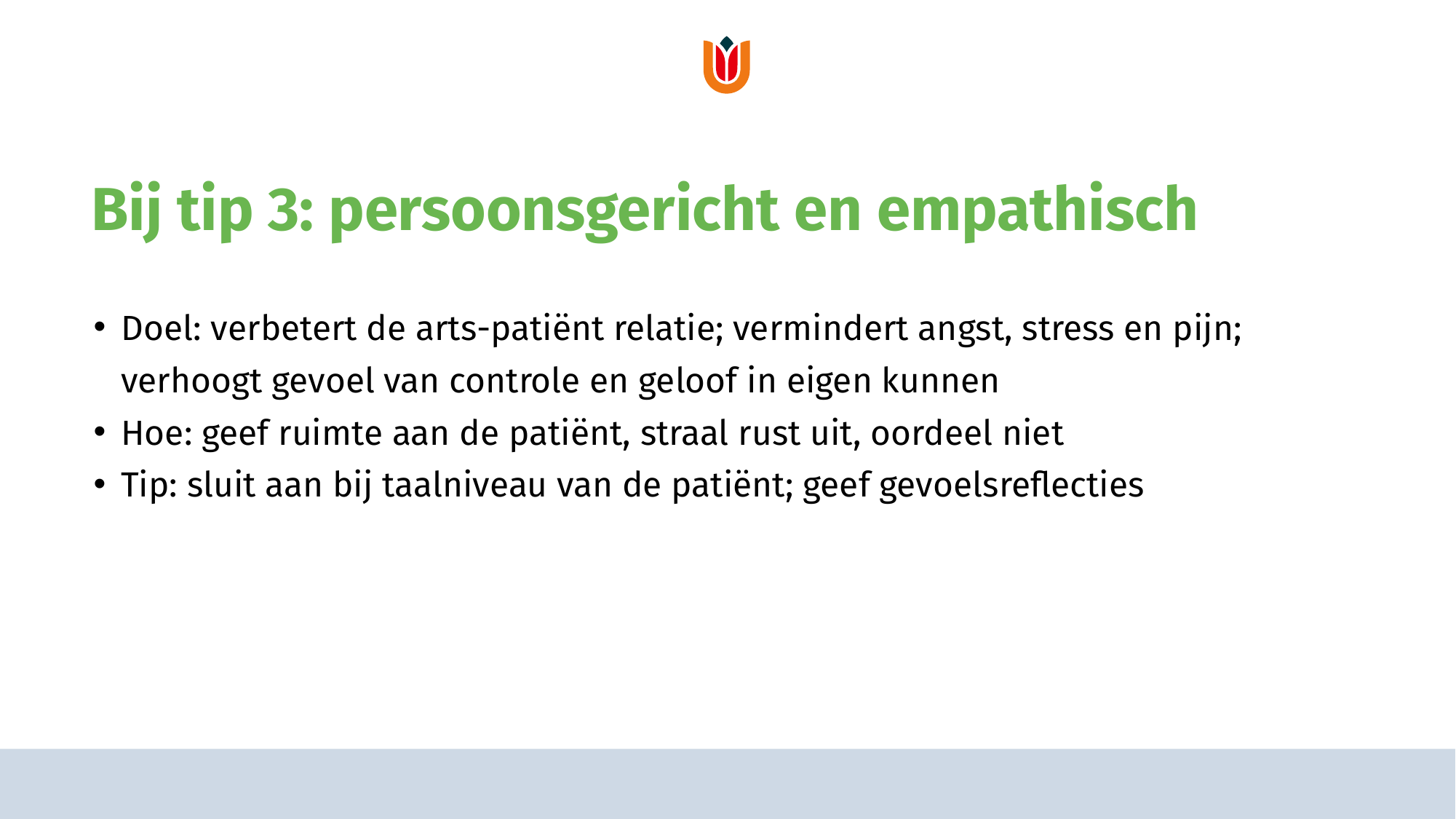

# Bij tip 3: persoonsgericht en empathisch
Doel: verbetert de arts-patiënt relatie; vermindert angst, stress en pijn; verhoogt gevoel van controle en geloof in eigen kunnen
Hoe: geef ruimte aan de patiënt, straal rust uit, oordeel niet
Tip: sluit aan bij taalniveau van de patiënt; geef gevoelsreflecties